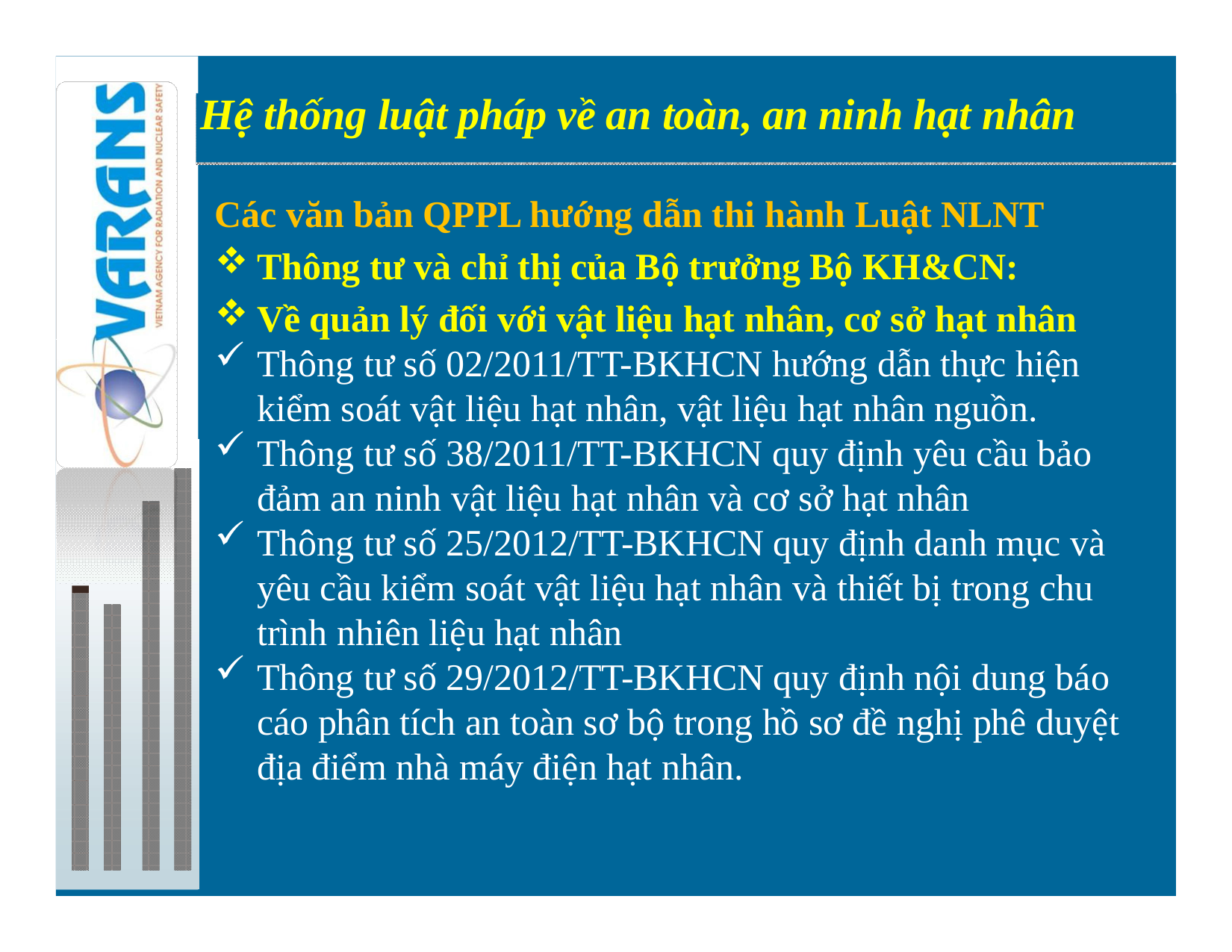

Hệ thống luật pháp về an toàn, an ninh hạt nhân

Preparations for introduction of nuclear power

Các văn bản QPPL hướng dẫn thi hành Luật NLNT
Thông tư và chỉ thị của Bộ trưởng Bộ KH&CN:
Về quản lý đối với vật liệu hạt nhân, cơ sở hạt nhân
Thông tư số 02/2011/TT-BKHCN hướng dẫn thực hiện kiểm soát vật liệu hạt nhân, vật liệu hạt nhân nguồn.
Thông tư số 38/2011/TT-BKHCN quy định yêu cầu bảo đảm an ninh vật liệu hạt nhân và cơ sở hạt nhân
Thông tư số 25/2012/TT-BKHCN quy định danh mục và yêu cầu kiểm soát vật liệu hạt nhân và thiết bị trong chu trình nhiên liệu hạt nhân
Thông tư số 29/2012/TT-BKHCN quy định nội dung báo cáo phân tích an toàn sơ bộ trong hồ sơ đề nghị phê duyệt địa điểm nhà máy điện hạt nhân.